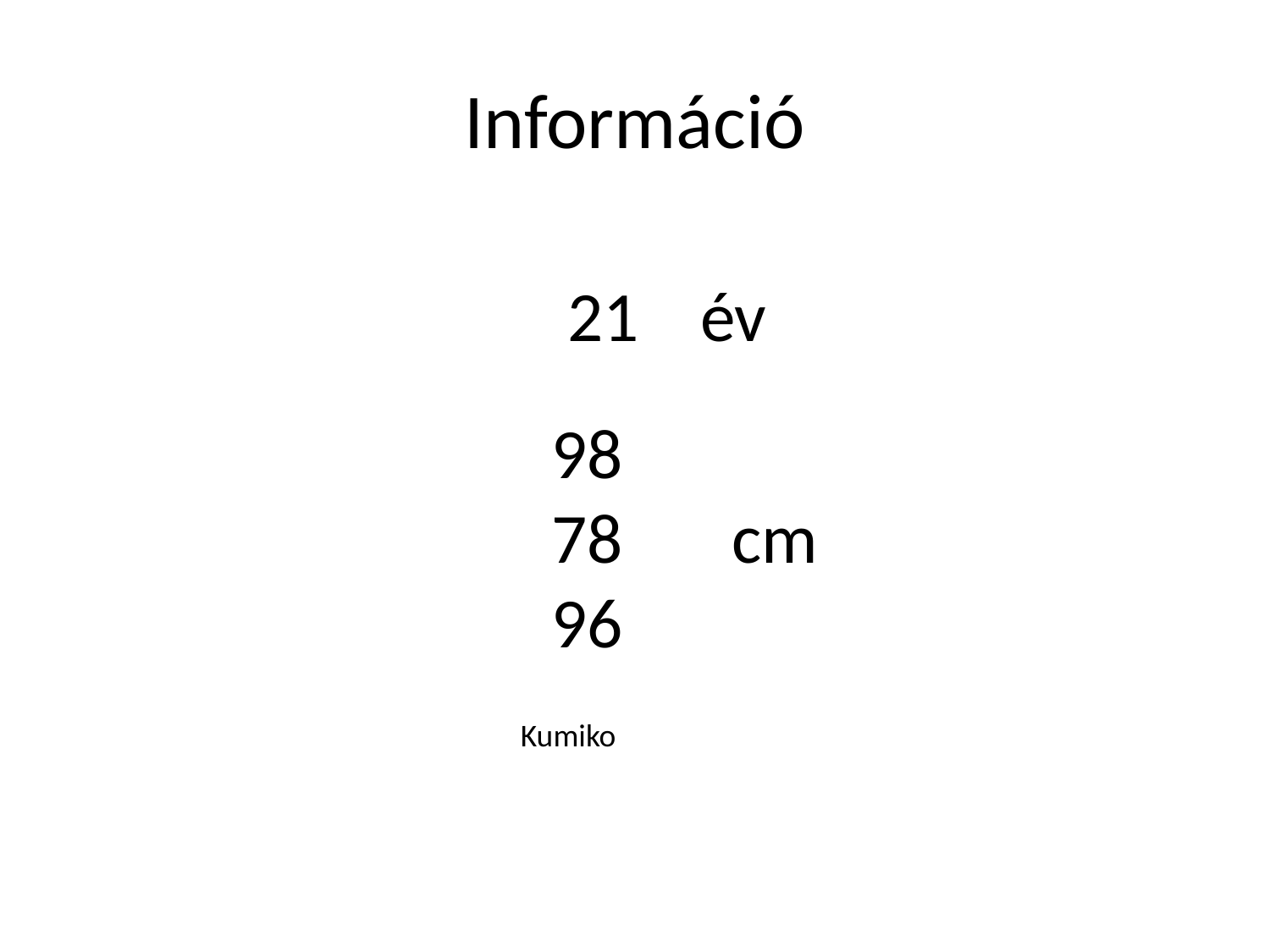

# Információ
21
év

98
78
96

cm
Kumiko